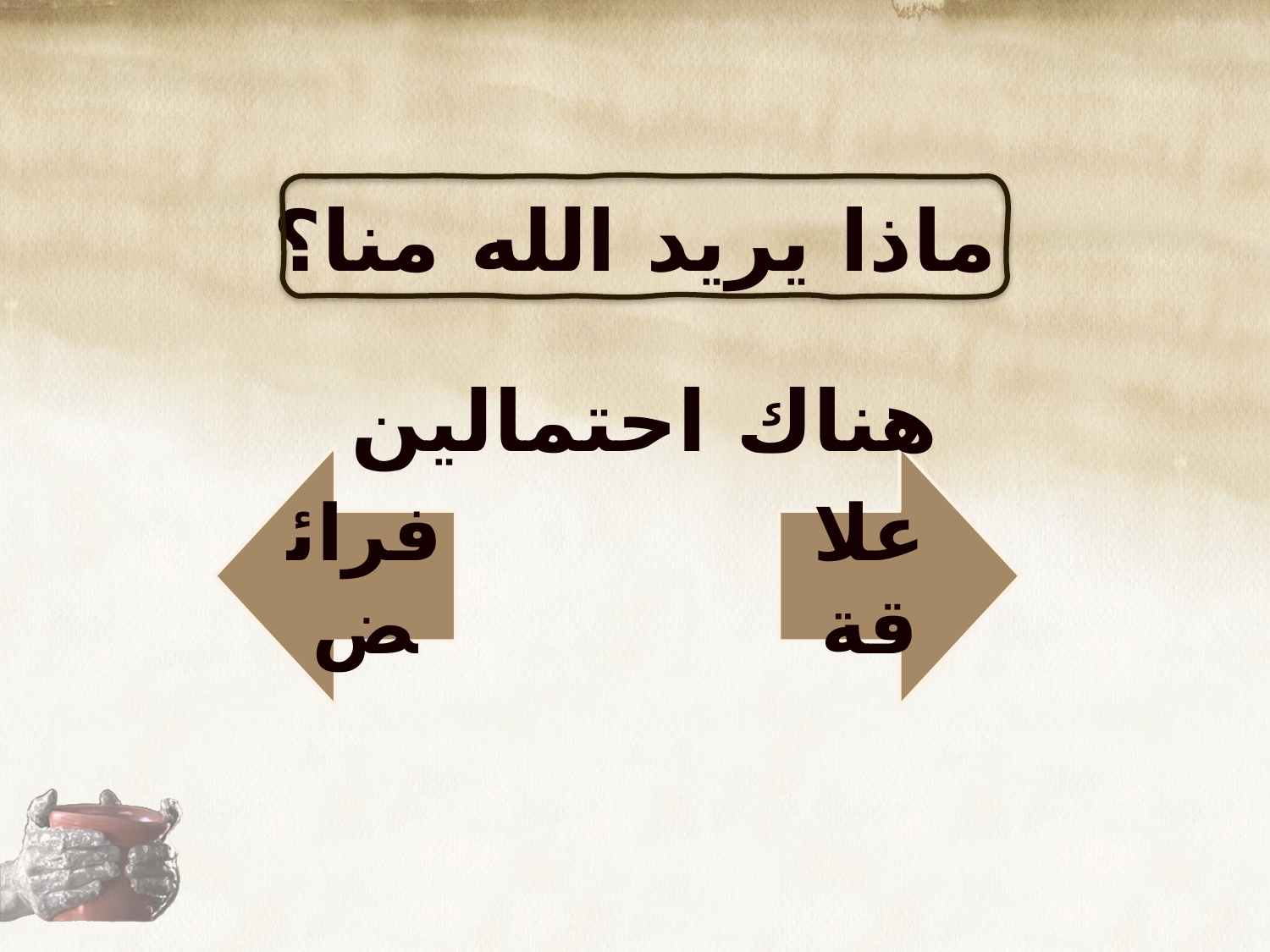

ماذا يريد الله منا؟
هناك احتمالين
فرائض
علاقة